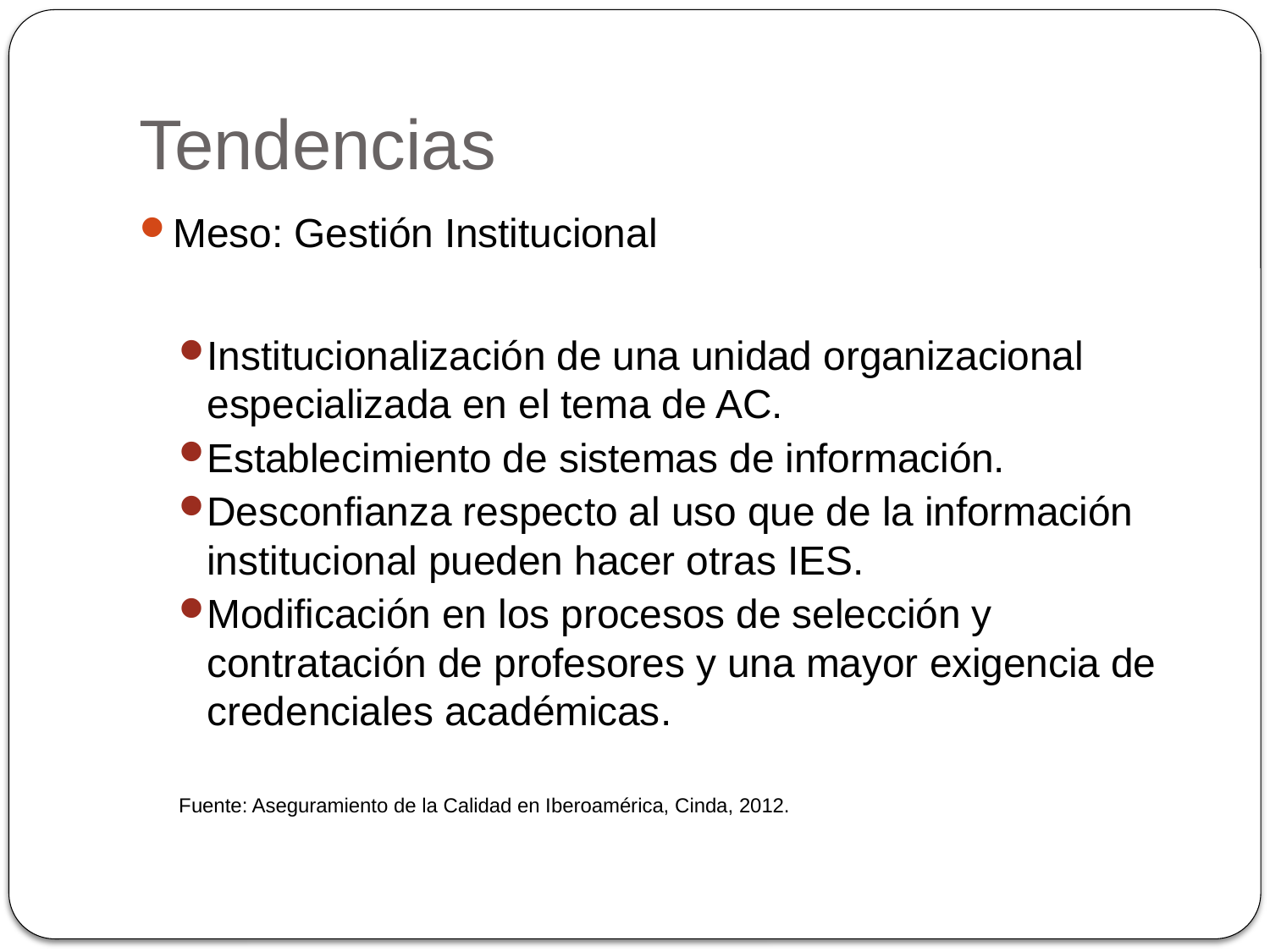

# Tendencias
Meso: Gestión Institucional

Institucionalización de una unidad organizacional especializada en el tema de AC.
Establecimiento de sistemas de información.
Desconfianza respecto al uso que de la información institucional pueden hacer otras IES.
Modificación en los procesos de selección y contratación de profesores y una mayor exigencia de credenciales académicas.

Fuente: Aseguramiento de la Calidad en Iberoamérica, Cinda, 2012.